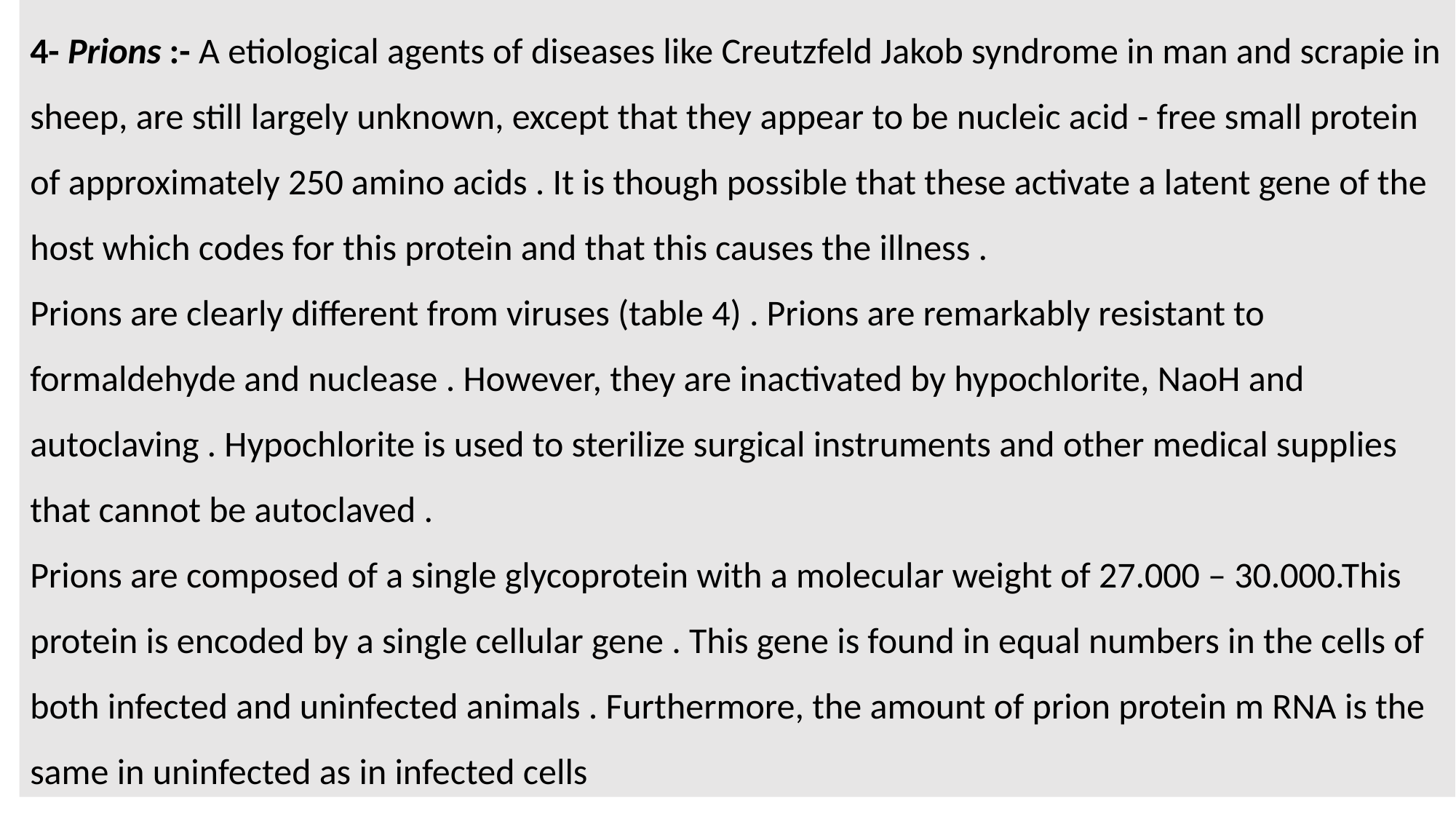

4- Prions :- A etiological agents of diseases like Creutzfeld Jakob syndrome in man and scrapie in sheep, are still largely unknown, except that they appear to be nucleic acid - free small protein of approximately 250 amino acids . It is though possible that these activate a latent gene of the host which codes for this protein and that this causes the illness .
Prions are clearly different from viruses (table 4) . Prions are remarkably resistant to formaldehyde and nuclease . However, they are inactivated by hypochlorite, NaoH and autoclaving . Hypochlorite is used to sterilize surgical instruments and other medical supplies that cannot be autoclaved .
Prions are composed of a single glycoprotein with a molecular weight of 27.000 – 30.000.This protein is encoded by a single cellular gene . This gene is found in equal numbers in the cells of both infected and uninfected animals . Furthermore, the amount of prion protein m RNA is the same in uninfected as in infected cells